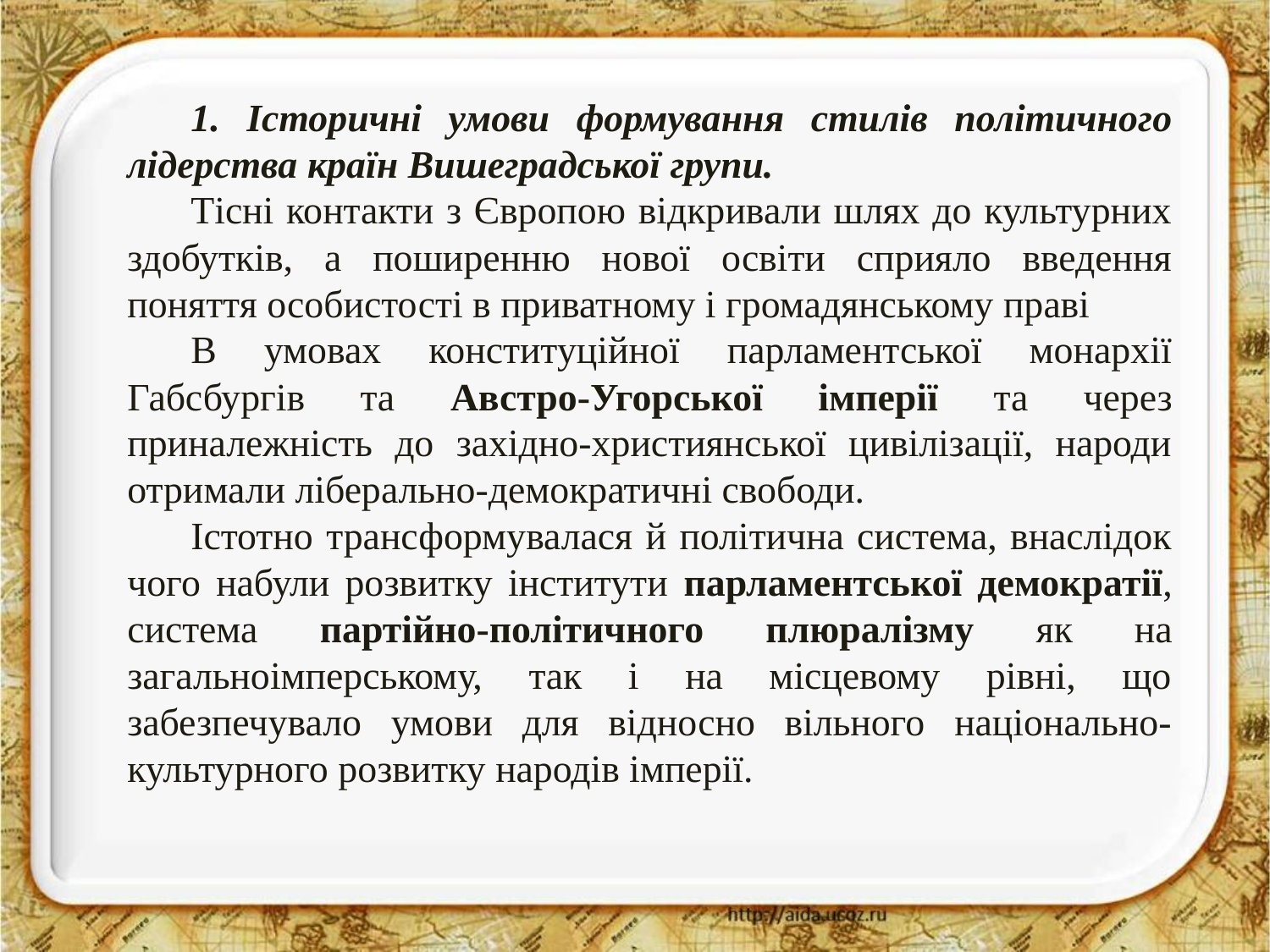

1. Історичні умови формування стилів політичного лідерства країн Вишеградської групи.
Тісні контакти з Європою відкривали шлях до культурних здобутків, а поширенню нової освіти сприяло введення поняття особистості в приватному і громадянському праві
В умовах конституційної парламентської монархії Габсбургів та Австро-Угорської імперії та через приналежність до західно-християнської цивілізації, народи отримали ліберально-демократичні свободи.
Істотно трансформувалася й політична система, внаслідок чого набули розвитку інститути парламентської демократії, система партійно-політичного плюралізму як на загальноімперському, так і на місцевому рівні, що забезпечувало умови для відносно вільного національно-культурного розвитку народів імперії.